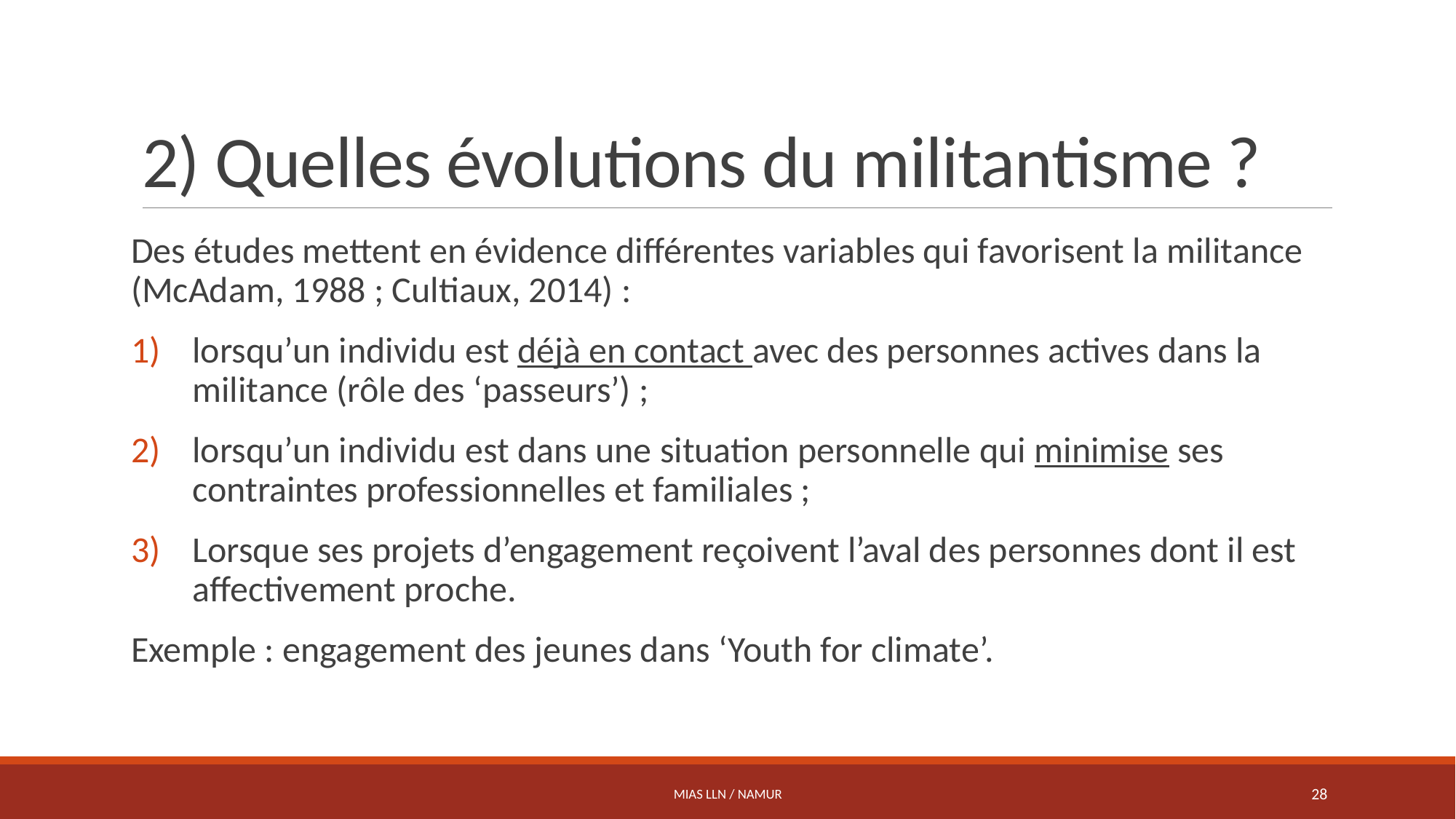

# 2) Quelles évolutions du militantisme ?
Des études mettent en évidence différentes variables qui favorisent la militance (McAdam, 1988 ; Cultiaux, 2014) :
lorsqu’un individu est déjà en contact avec des personnes actives dans la militance (rôle des ‘passeurs’) ;
lorsqu’un individu est dans une situation personnelle qui minimise ses contraintes professionnelles et familiales ;
Lorsque ses projets d’engagement reçoivent l’aval des personnes dont il est affectivement proche.
Exemple : engagement des jeunes dans ‘Youth for climate’.

MIAS LLN / NAMUR
28